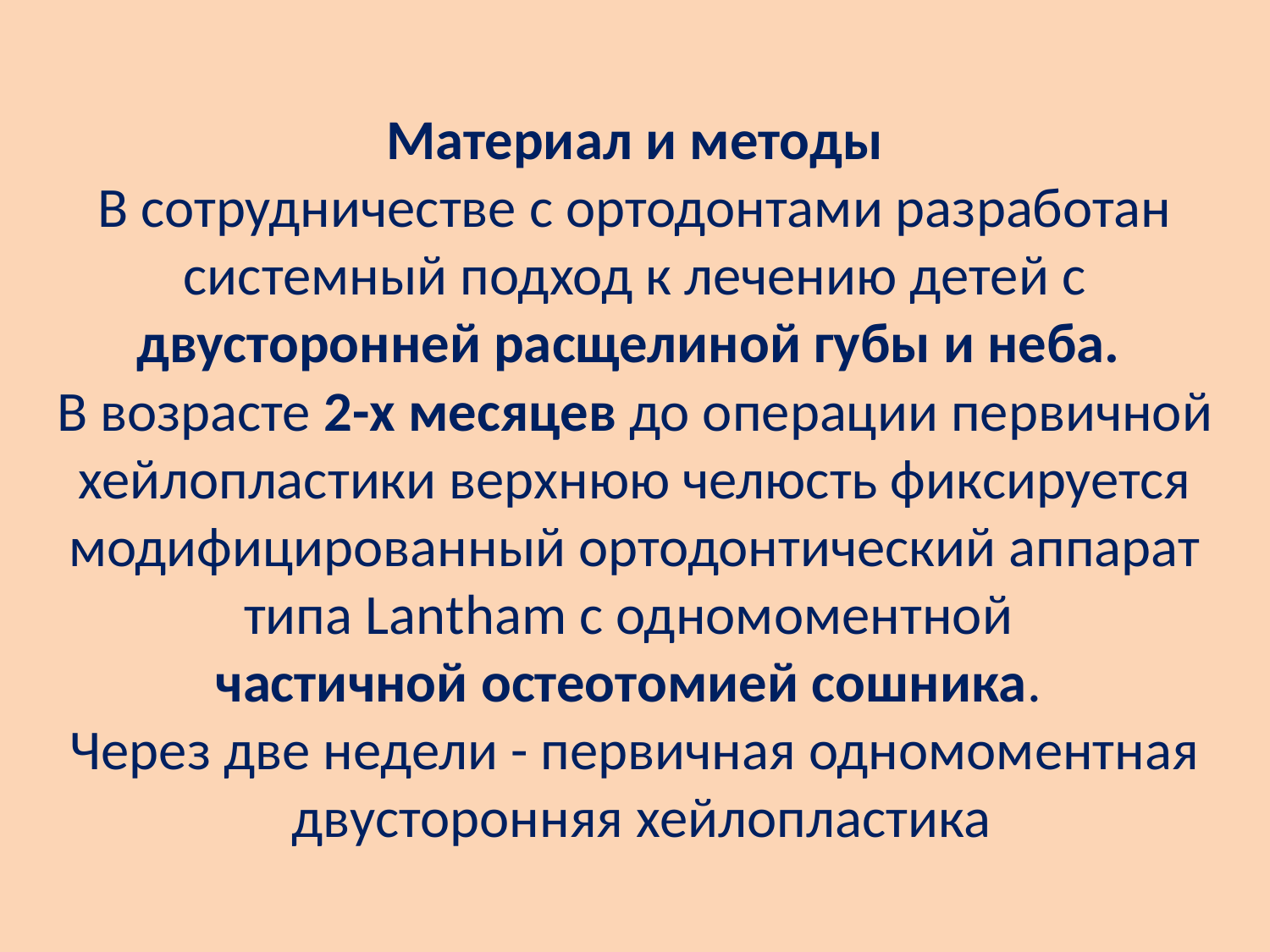

# Материал и методы В сотрудничестве с ортодонтами разработан системный подход к лечению детей с двусторонней расщелиной губы и неба. В возрасте 2-х месяцев до операции первичной хейлопластики верхнюю челюсть фиксируется модифицированный ортодонтический аппарат типа Lantham с одномоментной частичной остеотомией сошника. Через две недели - первичная одномоментная двусторонняя хейлопластика